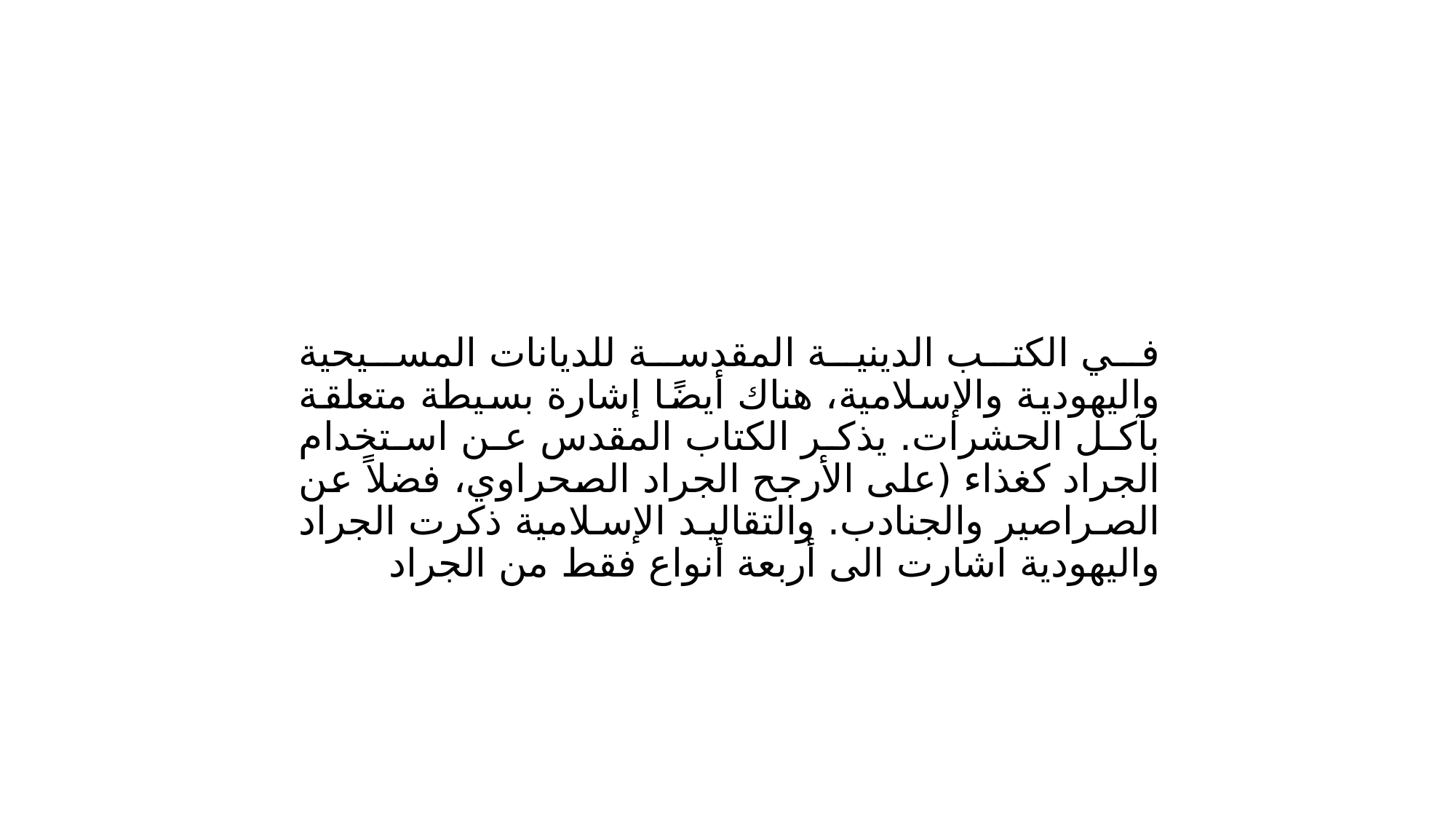

في الكتب الدينية المقدسة للديانات المسيحية واليهودية والإسلامية، هناك أيضًا إشارة بسيطة متعلقة بآكل الحشرات. يذكر الكتاب المقدس عن استخدام الجراد كغذاء (على الأرجح الجراد الصحراوي، فضلاً عن الصراصير والجنادب. والتقاليد الإسلامية ذكرت الجراد واليهودية اشارت الى أربعة أنواع فقط من الجراد